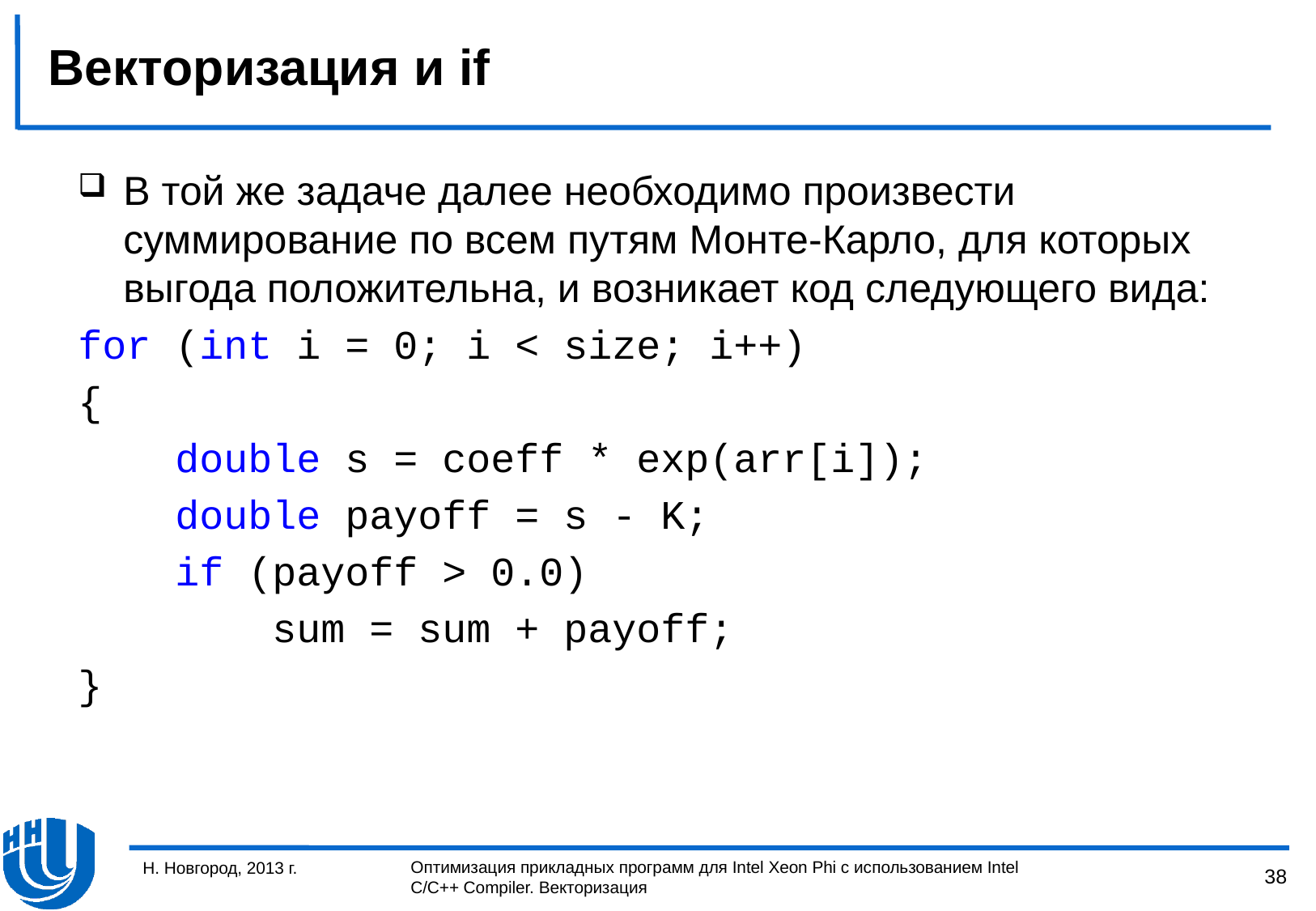

# Векторизация и if
В той же задаче далее необходимо произвести суммирование по всем путям Монте-Карло, для которых выгода положительна, и возникает код следующего вида:
for (int i = 0; i < size; i++)
{
    double s = coeff * exp(arr[i]);
    double payoff = s - K;
    if (payoff > 0.0)
        sum = sum + payoff;
}